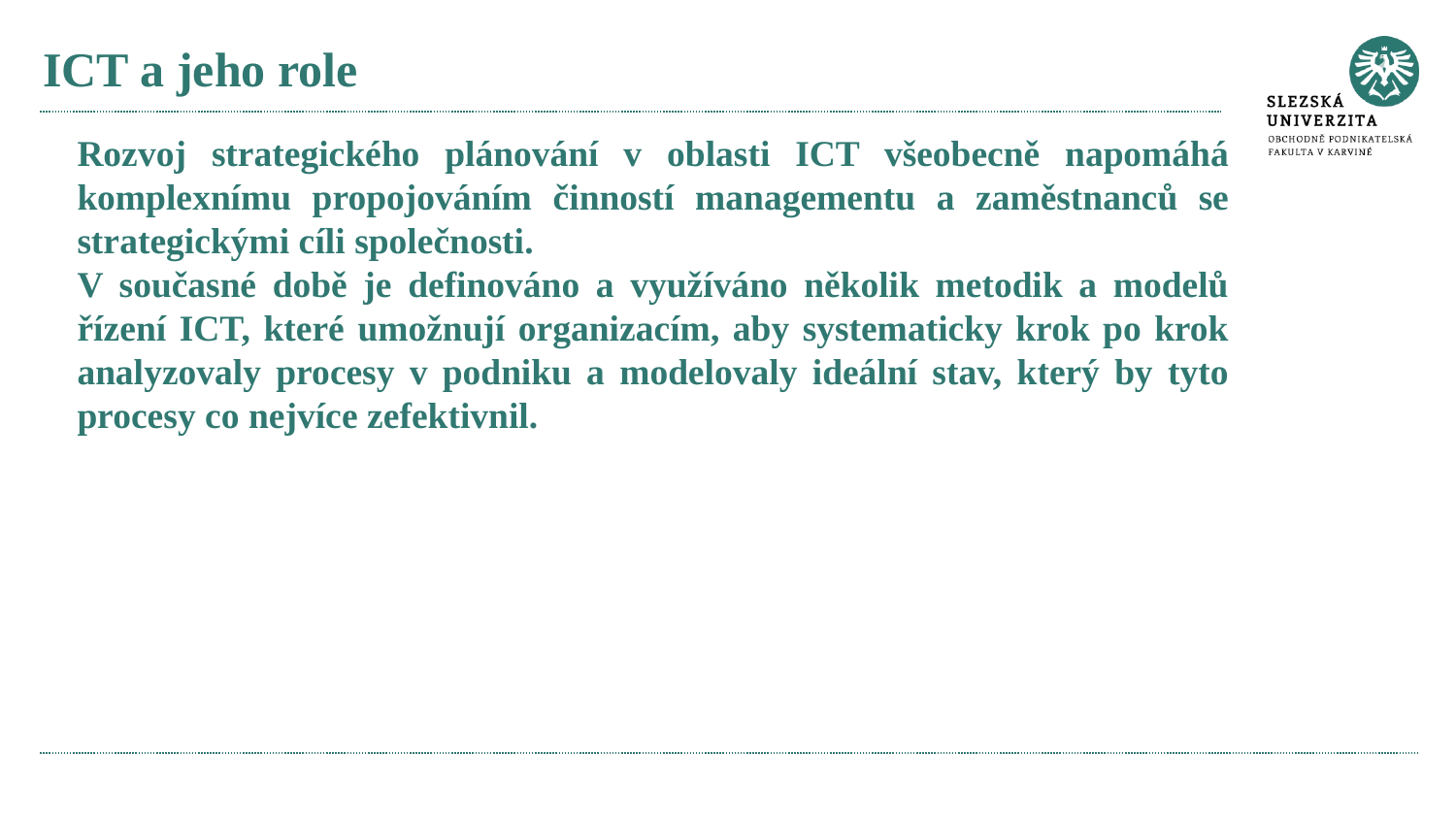

# ICT a jeho role
Rozvoj strategického plánování v oblasti ICT všeobecně napomáhá komplexnímu propojováním činností managementu a zaměstnanců se strategickými cíli společnosti.
V současné době je definováno a využíváno několik metodik a modelů řízení ICT, které umožnují organizacím, aby systematicky krok po krok analyzovaly procesy v podniku a modelovaly ideální stav, který by tyto procesy co nejvíce zefektivnil.